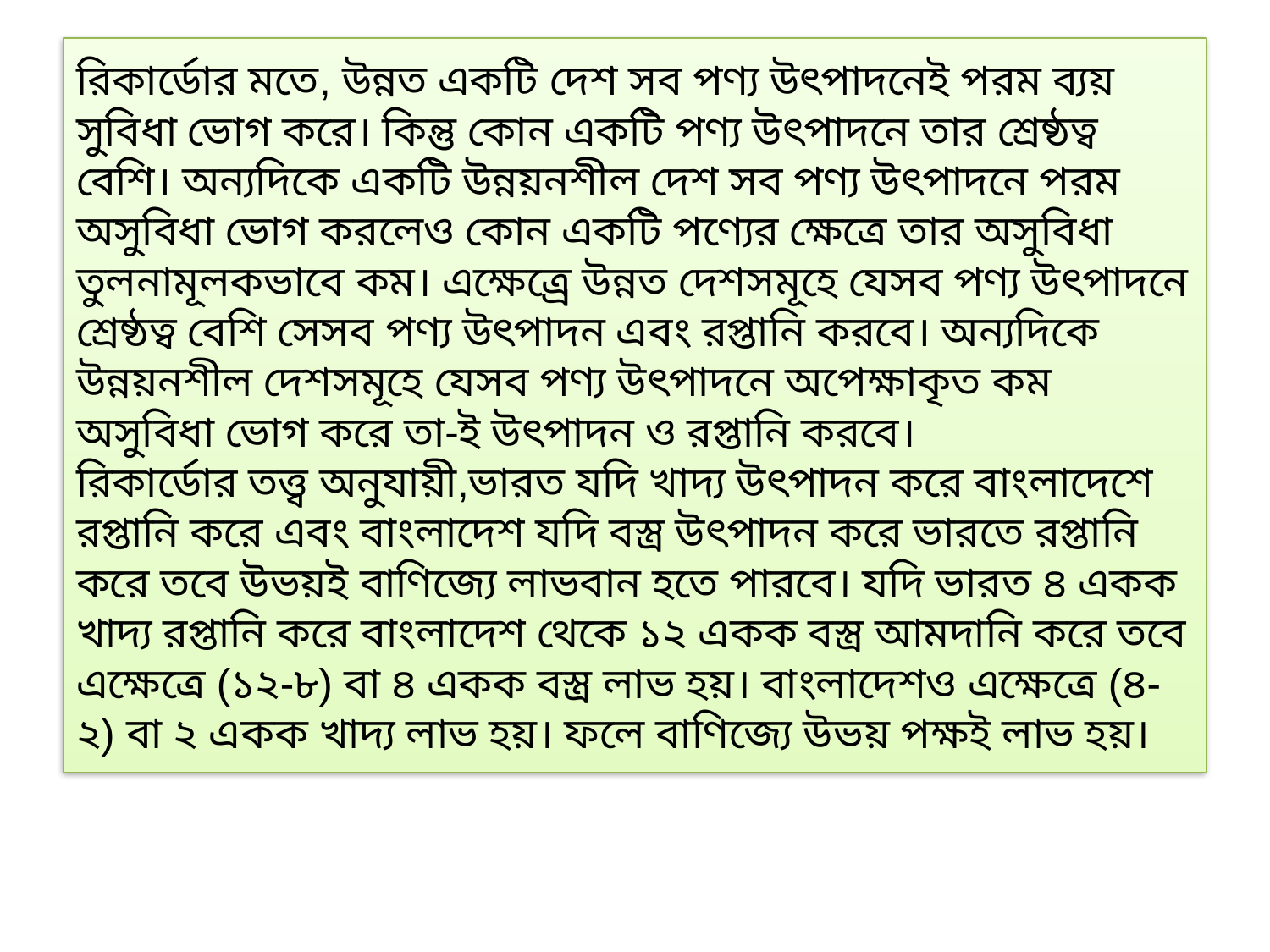

# রিকার্ডোর মতে, উন্নত একটি দেশ সব পণ্য উৎপাদনেই পরম ব্যয় সুবিধা ভোগ করে। কিন্তু কোন একটি পণ্য উৎপাদনে তার শ্রেষ্ঠত্ব বেশি। অন্যদিকে একটি উন্নয়নশীল দেশ সব পণ্য উৎপাদনে পরম অসুবিধা ভোগ করলেও কোন একটি পণ্যের ক্ষেত্রে তার অসুবিধা তুলনামূলকভাবে কম। এক্ষেত্র্রে উন্নত দেশসমূহে যেসব পণ্য উৎপাদনে শ্রেষ্ঠত্ব বেশি সেসব পণ্য উৎপাদন এবং রপ্তানি করবে। অন্যদিকে উন্নয়নশীল দেশসমূহে যেসব পণ্য উৎপাদনে অপেক্ষাকৃত কম অসুবিধা ভোগ করে তা-ই উৎপাদন ও রপ্তানি করবে। রিকার্ডোর তত্ত্ব অনুযায়ী,ভারত যদি খাদ্য উৎপাদন করে বাংলাদেশে রপ্তানি করে এবং বাংলাদেশ যদি বস্ত্র উৎপাদন করে ভারতে রপ্তানি করে তবে উভয়ই বাণিজ্যে লাভবান হতে পারবে। যদি ভারত ৪ একক খাদ্য রপ্তানি করে বাংলাদেশ থেকে ১২ একক বস্ত্র আমদানি করে তবে এক্ষেত্রে (১২-৮) বা ৪ একক বস্ত্র লাভ হয়। বাংলাদেশও এক্ষেত্রে (৪-২) বা ২ একক খাদ্য লাভ হয়। ফলে বাণিজ্যে উভয় পক্ষই লাভ হয়।